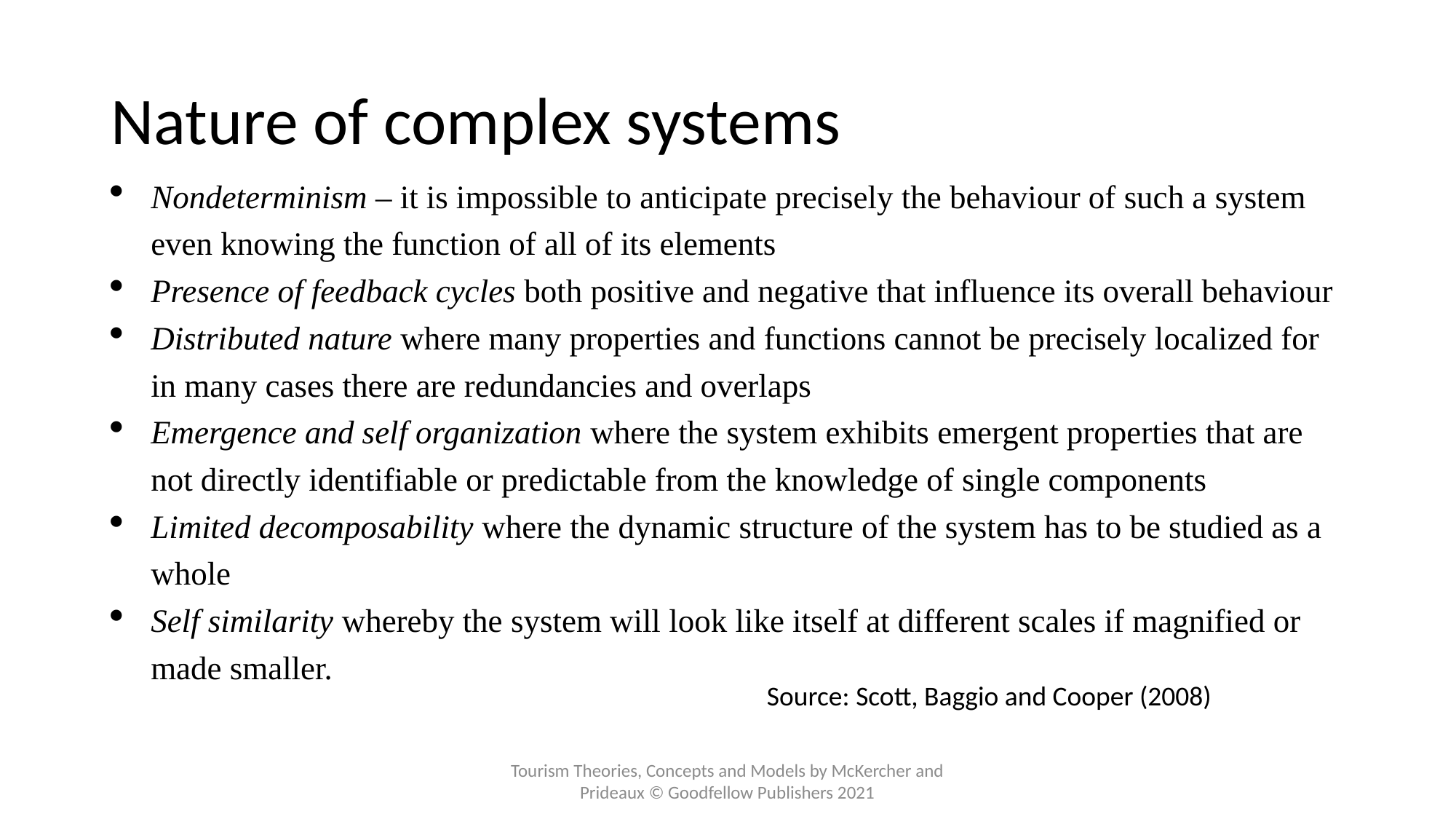

# Nature of complex systems
Nondeterminism – it is impossible to anticipate precisely the behaviour of such a system even knowing the function of all of its elements
Presence of feedback cycles both positive and negative that influence its overall behaviour
Distributed nature where many properties and functions cannot be precisely localized for in many cases there are redundancies and overlaps
Emergence and self organization where the system exhibits emergent properties that are not directly identifiable or predictable from the knowledge of single components
Limited decomposability where the dynamic structure of the system has to be studied as a whole
Self similarity whereby the system will look like itself at different scales if magnified or made smaller.
Source: Scott, Baggio and Cooper (2008)
Tourism Theories, Concepts and Models by McKercher and Prideaux © Goodfellow Publishers 2021